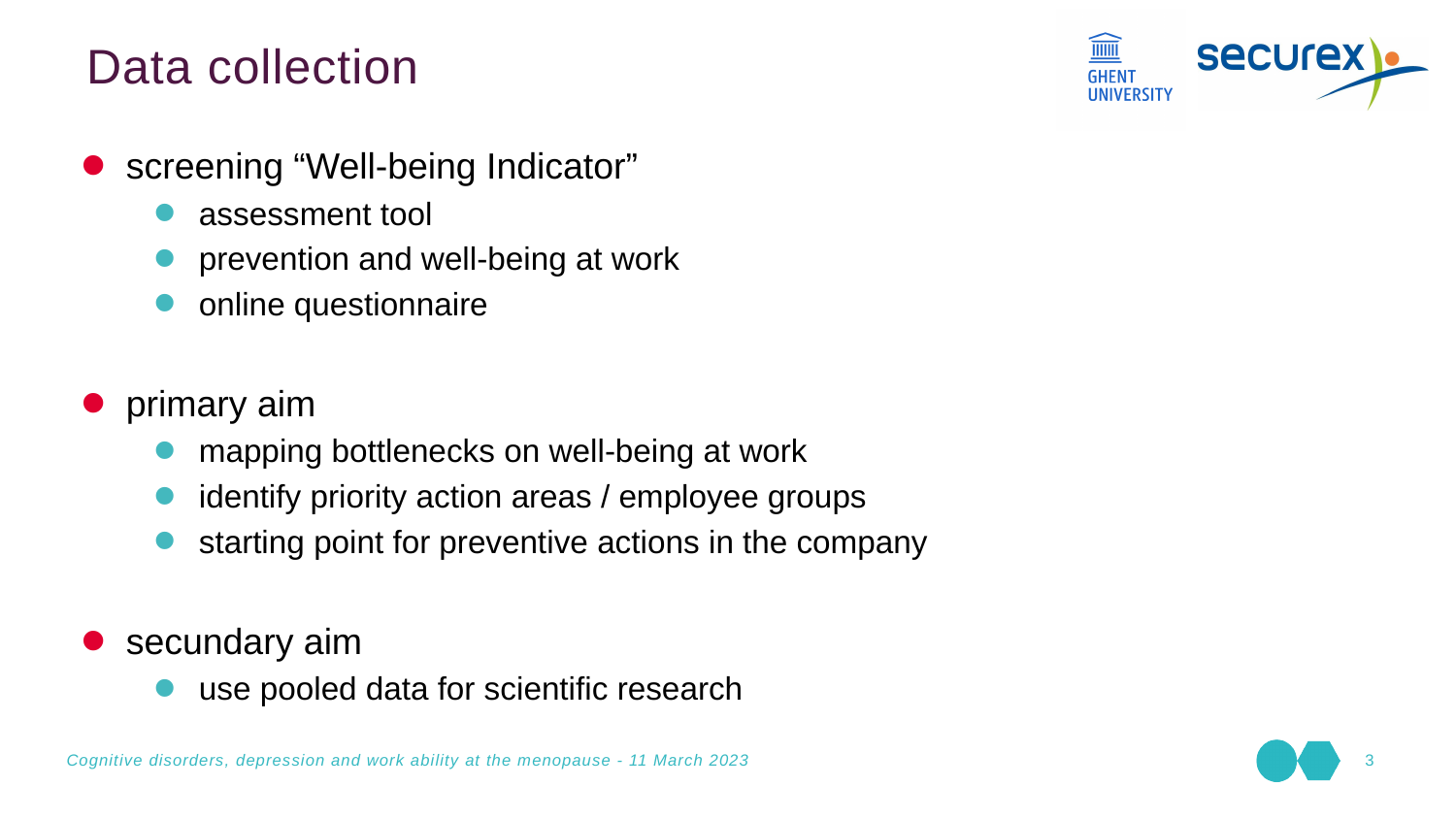

Data collection
screening “Well-being Indicator”
assessment tool
prevention and well-being at work
online questionnaire

primary aim
mapping bottlenecks on well-being at work
identify priority action areas / employee groups
starting point for preventive actions in the company

secundary aim
use pooled data for scientific research

Cognitive disorders, depression and work ability at the menopause - 11 March 2023
3